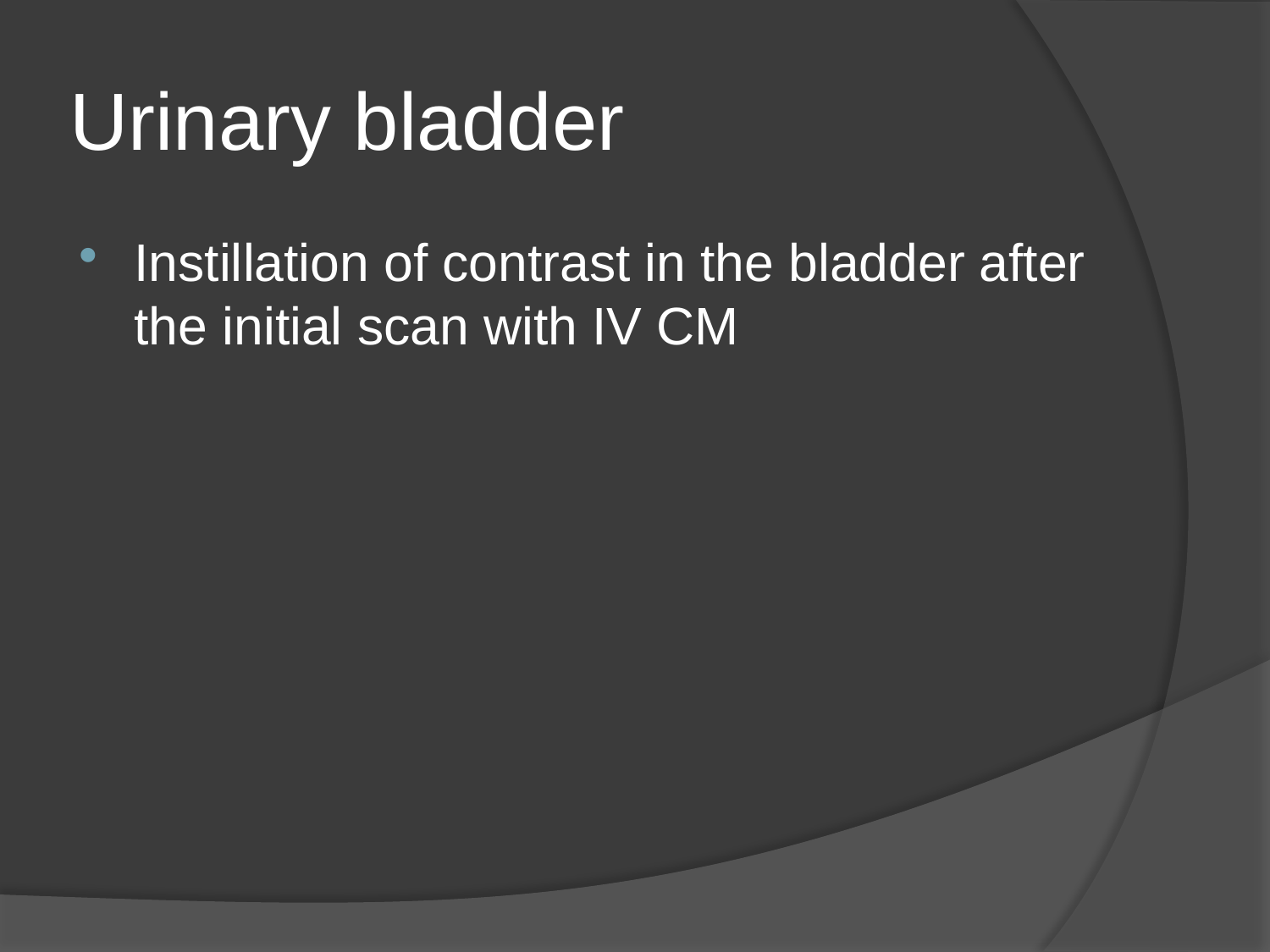

# Urinary bladder
Instillation of contrast in the bladder after the initial scan with IV CM